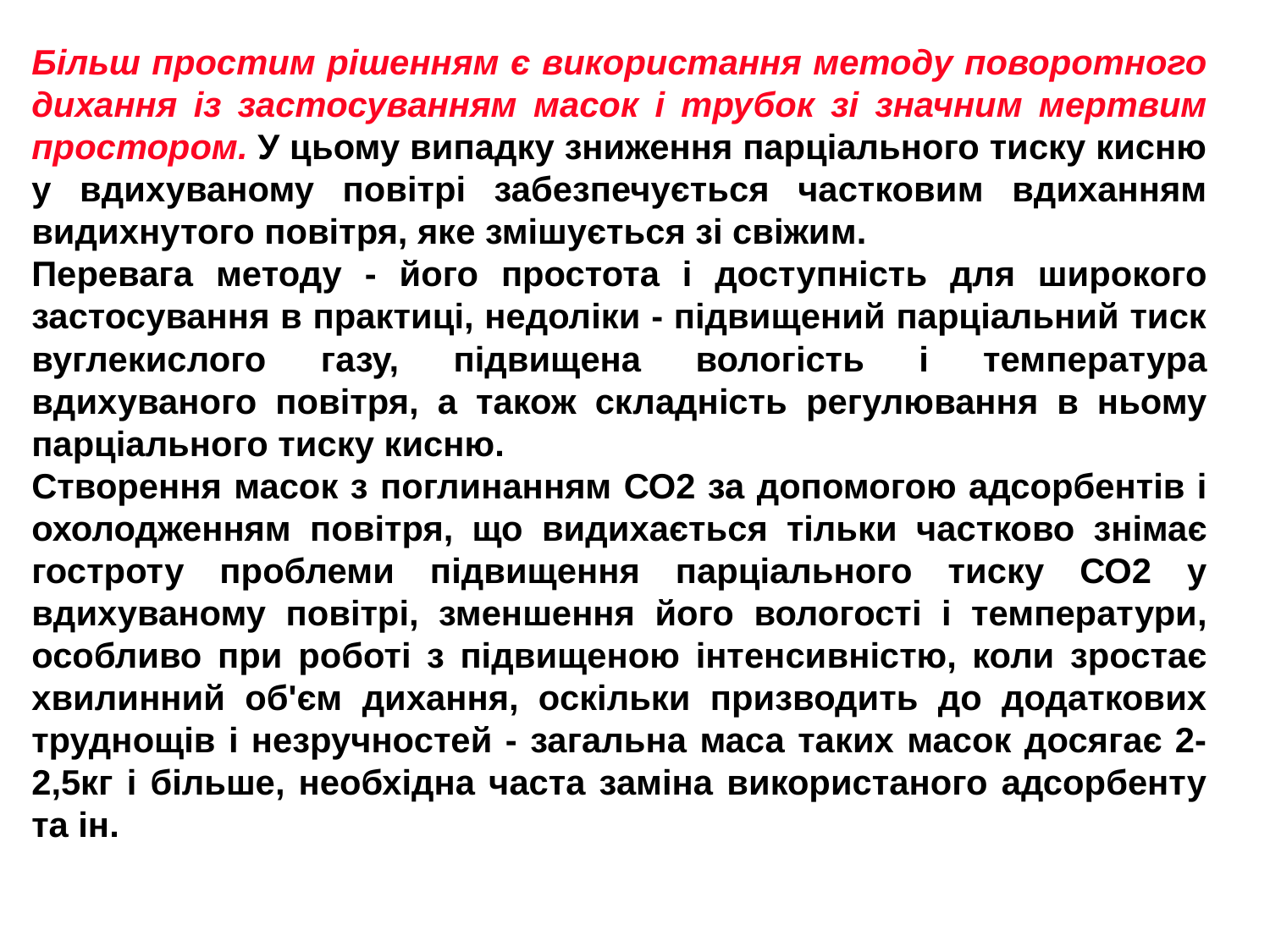

Більш простим рішенням є використання методу поворотного дихання із застосуванням масок і трубок зі значним мертвим простором. У цьому випадку зниження парціального тиску кисню у вдихуваному повітрі забезпечується частковим вдиханням видихнутого повітря, яке змішується зі свіжим.
Перевага методу - його простота і доступність для широкого застосування в практиці, недоліки - підвищений парціальний тиск вуглекислого газу, підвищена вологість і температура вдихуваного повітря, а також складність регулювання в ньому парціального тиску кисню.
Створення масок з поглинанням СО2 за допомогою адсорбентів і охолодженням повітря, що видихається тільки частково знімає гостроту проблеми підвищення парціального тиску СО2 у вдихуваному повітрі, зменшення його вологості і температури, особливо при роботі з підвищеною інтенсивністю, коли зростає хвилинний об'єм дихання, оскільки призводить до додаткових труднощів і незручностей - загальна маса таких масок досягає 2- 2,5кг і більше, необхідна часта заміна використаного адсорбенту та ін.